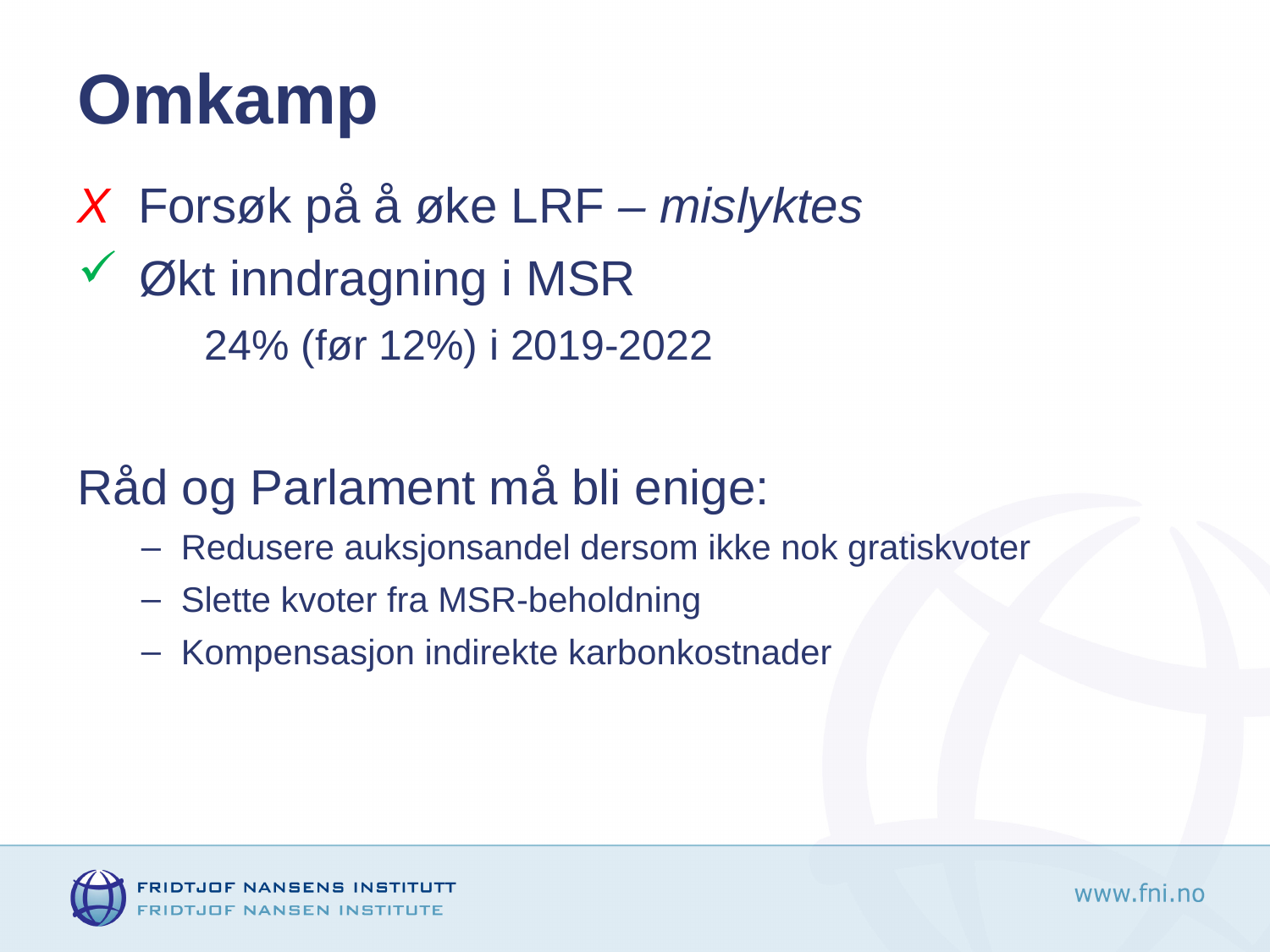

# Omkamp
X  Forsøk på å øke LRF – mislyktes
 Økt inndragning i MSR
	24% (før 12%) i 2019-2022

Råd og Parlament må bli enige:
Redusere auksjonsandel dersom ikke nok gratiskvoter
Slette kvoter fra MSR-beholdning
Kompensasjon indirekte karbonkostnader